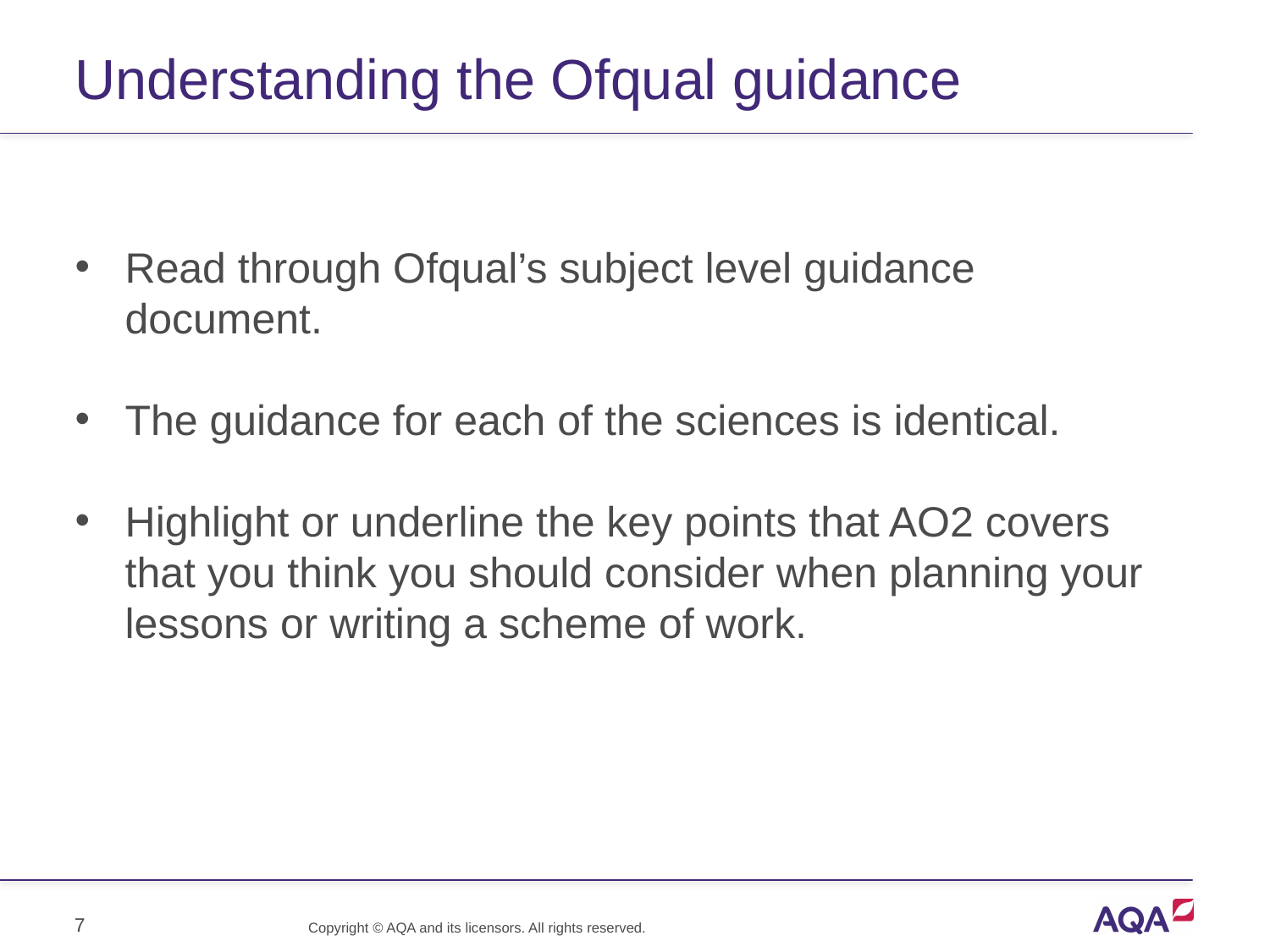

# Understanding the Ofqual guidance
Read through Ofqual’s subject level guidance document.

The guidance for each of the sciences is identical.
Highlight or underline the key points that AO2 covers that you think you should consider when planning your lessons or writing a scheme of work.

7
Copyright © AQA and its licensors. All rights reserved.